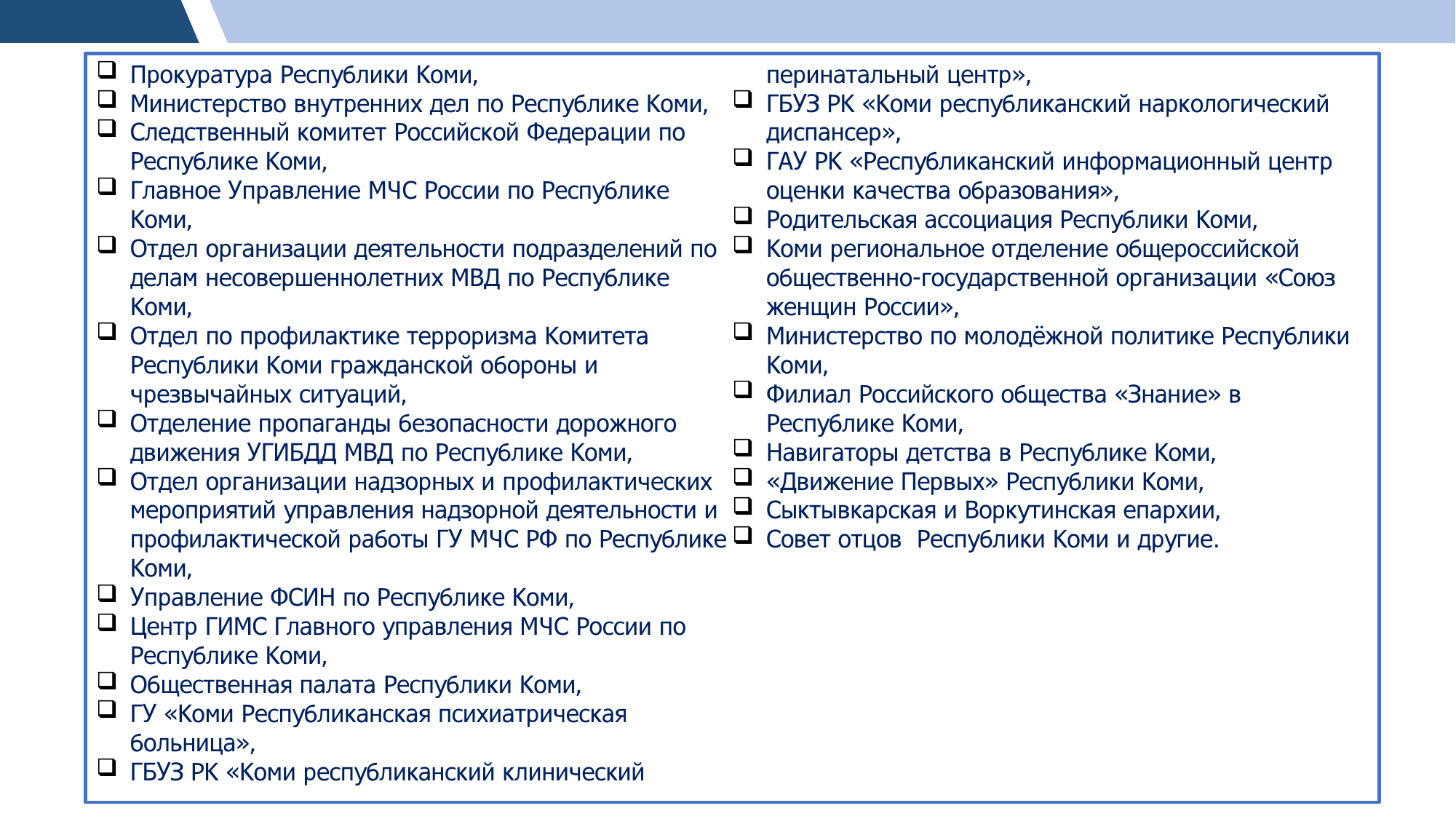

Прокуратура Республики Коми,
Министерство внутренних дел по Республике Коми,
Следственный комитет Российской Федерации по Республике Коми,
Главное Управление МЧС России по Республике Коми,
Отдел организации деятельности подразделений по делам несовершеннолетних МВД по Республике Коми,
Отдел по профилактике терроризма Комитета Республики Коми гражданской обороны и чрезвычайных ситуаций,
Отделение пропаганды безопасности дорожного движения УГИБДД МВД по Республике Коми,
Отдел организации надзорных и профилактических мероприятий управления надзорной деятельности и профилактической работы ГУ МЧС РФ по Республике Коми,
Управление ФСИН по Республике Коми,
Центр ГИМС Главного управления МЧС России по Республике Коми,
Общественная палата Республики Коми,
ГУ «Коми Республиканская психиатрическая больница»,
ГБУЗ РК «Коми республиканский клинический перинатальный центр»,
ГБУЗ РК «Коми республиканский наркологический диспансер»,
ГАУ РК «Республиканский информационный центр оценки качества образования»,
Родительская ассоциация Республики Коми,
Коми региональное отделение общероссийской общественно-государственной организации «Союз женщин России»,
Министерство по молодёжной политике Республики Коми,
Филиал Российского общества «Знание» в Республике Коми,
Навигаторы детства в Республике Коми,
«Движение Первых» Республики Коми,
Сыктывкарская и Воркутинская епархии,
Совет отцов  Республики Коми и другие.